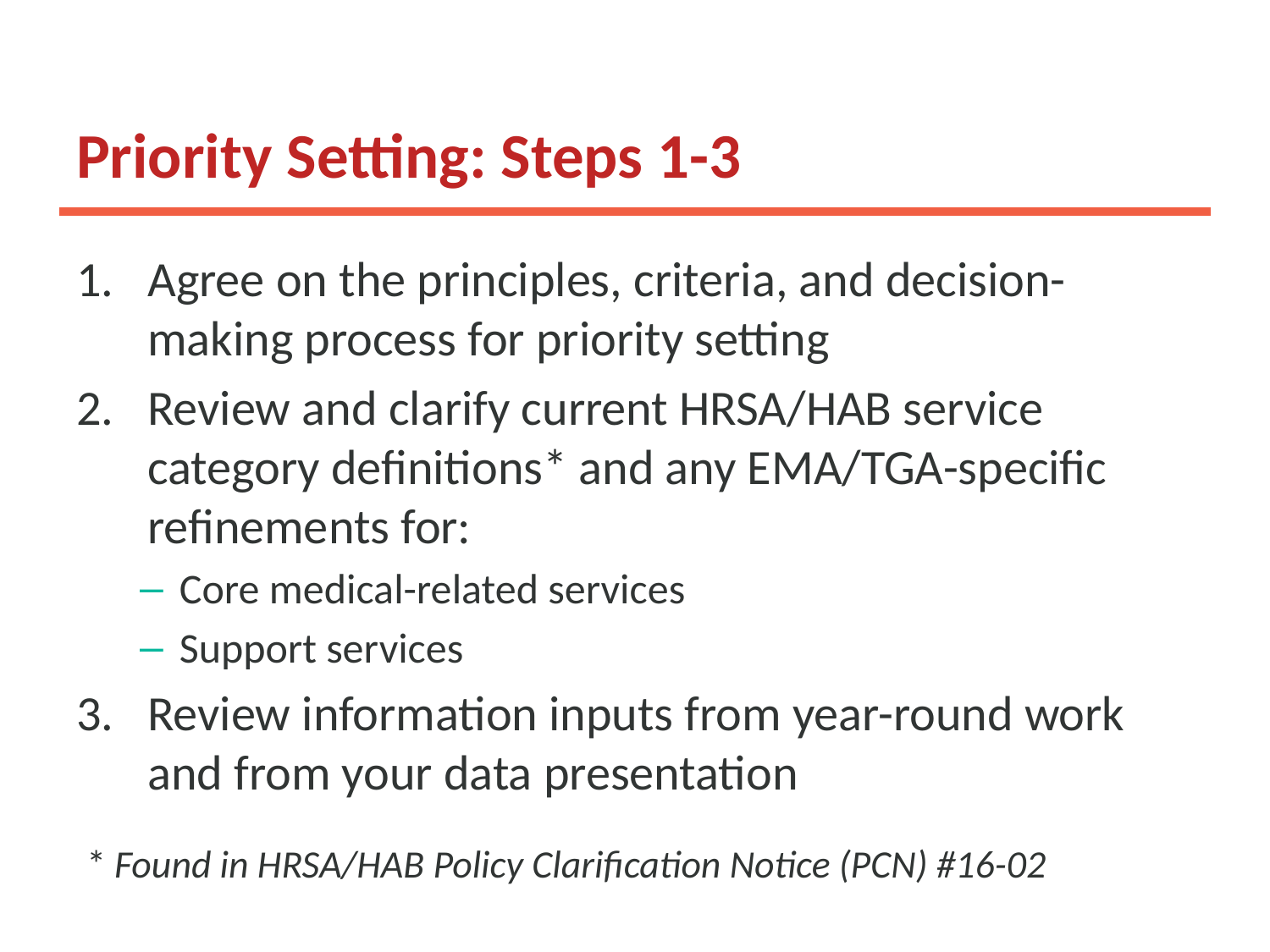

# Priority Setting: Steps 1-3
Agree on the principles, criteria, and decision-making process for priority setting
Review and clarify current HRSA/HAB service category definitions* and any EMA/TGA-specific refinements for:
Core medical-related services
Support services
Review information inputs from year-round work and from your data presentation

* Found in HRSA/HAB Policy Clarification Notice (PCN) #16-02